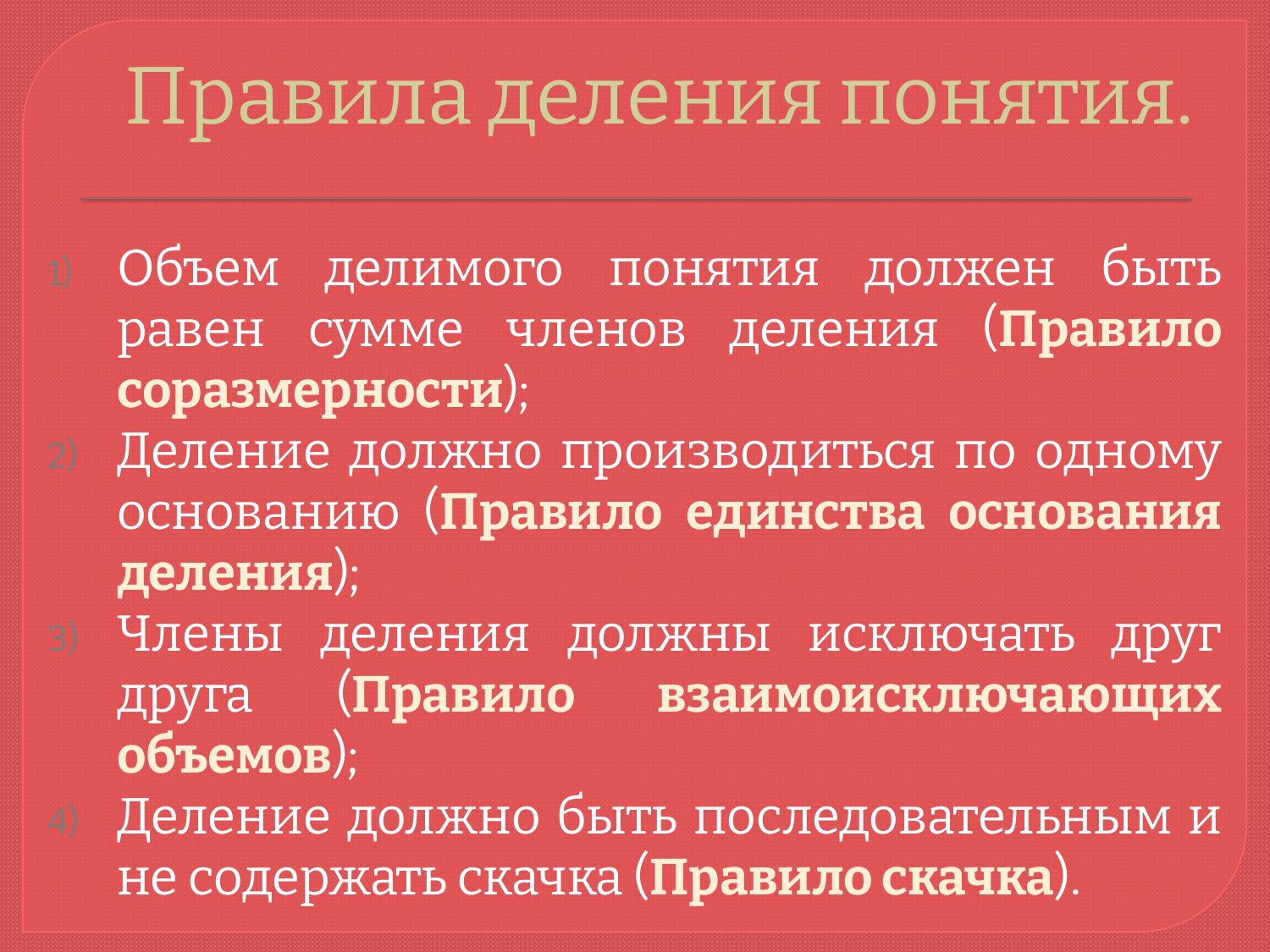

# Правила деления понятия.
Объем делимого понятия должен быть равен сумме членов деления (Правило соразмерности);
Деление должно производиться по одному основанию (Правило единства основания деления);
Члены деления должны исключать друг друга (Правило взаимоисключающих объемов);
Деление должно быть последовательным и не содержать скачка (Правило скачка).